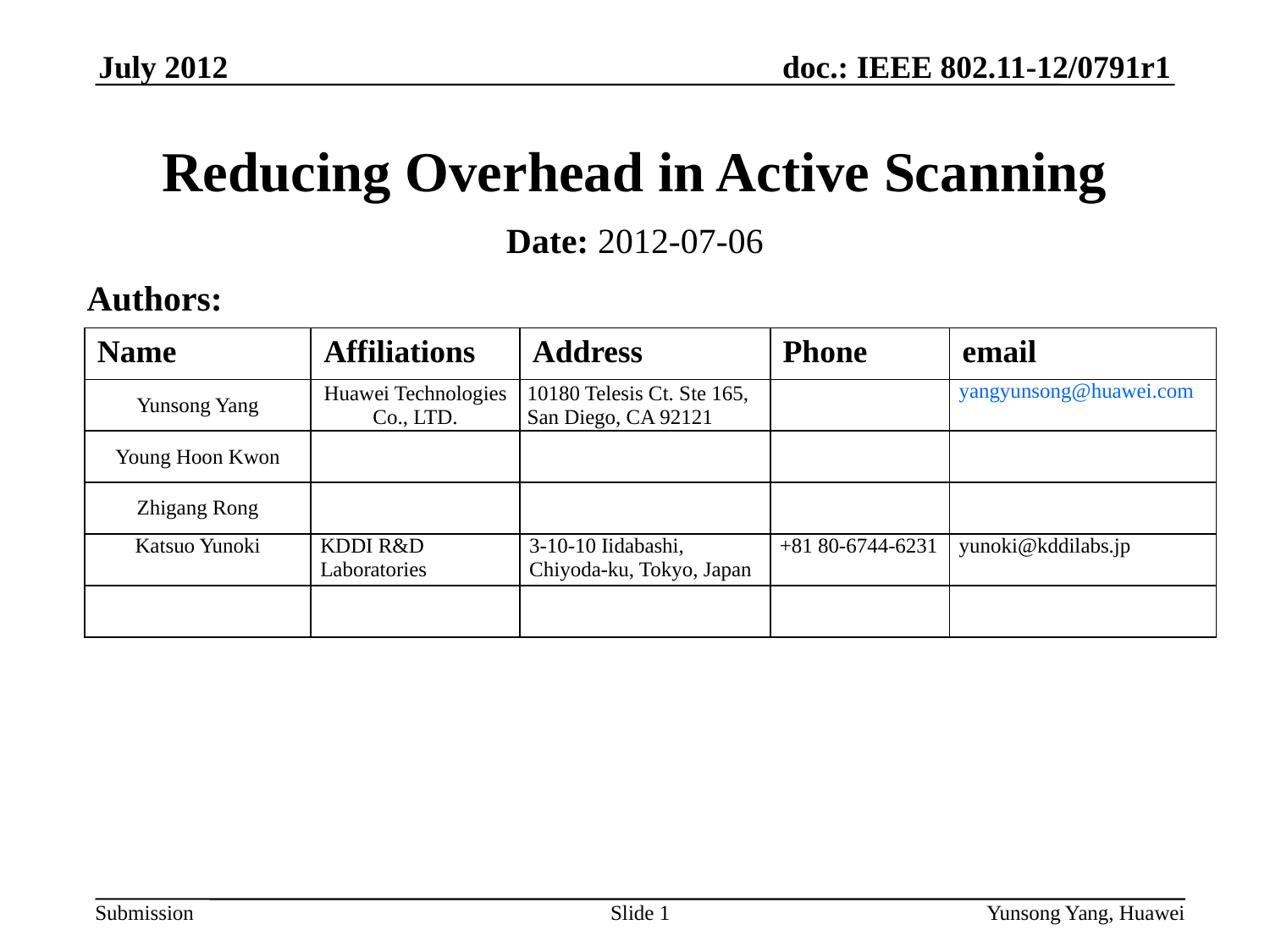

# Reducing Overhead in Active Scanning
Date: 2012-07-06
Authors:
| Name | Affiliations | Address | Phone | email |
| --- | --- | --- | --- | --- |
| Yunsong Yang | Huawei Technologies Co., LTD. | 10180 Telesis Ct. Ste 165, San Diego, CA 92121 |  | yangyunsong@huawei.com |
| Young Hoon Kwon |  |  |  |  |
| Zhigang Rong |  |  |  |  |
| Katsuo Yunoki | KDDI R&D Laboratories | 3-10-10 Iidabashi, Chiyoda-ku, Tokyo, Japan | +81 80-6744-6231 | yunoki@kddilabs.jp |
|  |  |  |  |  |
Slide 1